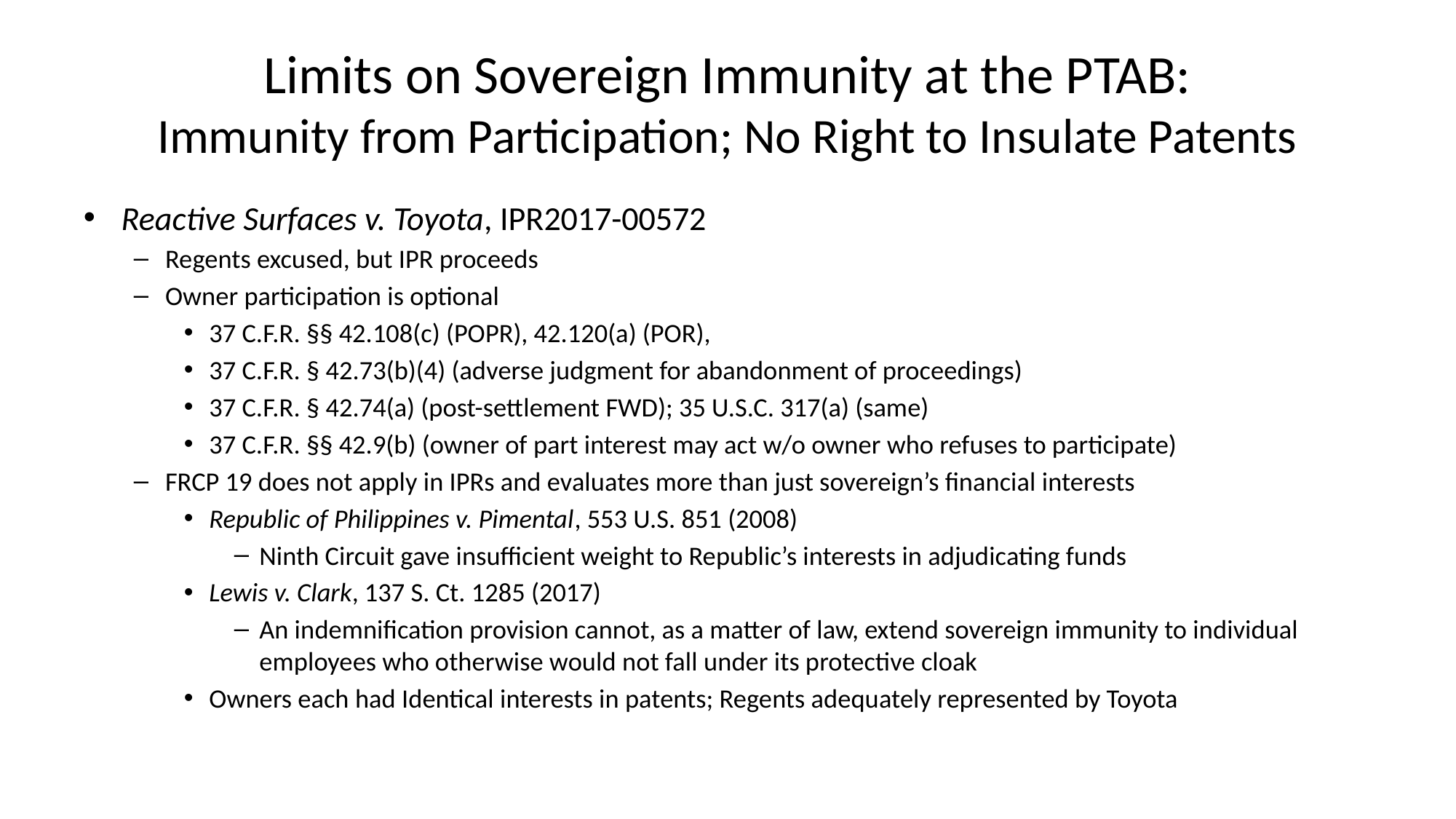

# Limits on Sovereign Immunity at the PTAB: Immunity from Participation; No Right to Insulate Patents
Reactive Surfaces v. Toyota, IPR2017-00572
Regents excused, but IPR proceeds
Owner participation is optional
37 C.F.R. §§ 42.108(c) (POPR), 42.120(a) (POR),
37 C.F.R. § 42.73(b)(4) (adverse judgment for abandonment of proceedings)
37 C.F.R. § 42.74(a) (post-settlement FWD); 35 U.S.C. 317(a) (same)
37 C.F.R. §§ 42.9(b) (owner of part interest may act w/o owner who refuses to participate)
FRCP 19 does not apply in IPRs and evaluates more than just sovereign’s financial interests
Republic of Philippines v. Pimental, 553 U.S. 851 (2008)
Ninth Circuit gave insufficient weight to Republic’s interests in adjudicating funds
Lewis v. Clark, 137 S. Ct. 1285 (2017)
An indemnification provision cannot, as a matter of law, extend sovereign immunity to individual employees who otherwise would not fall under its protective cloak
Owners each had Identical interests in patents; Regents adequately represented by Toyota